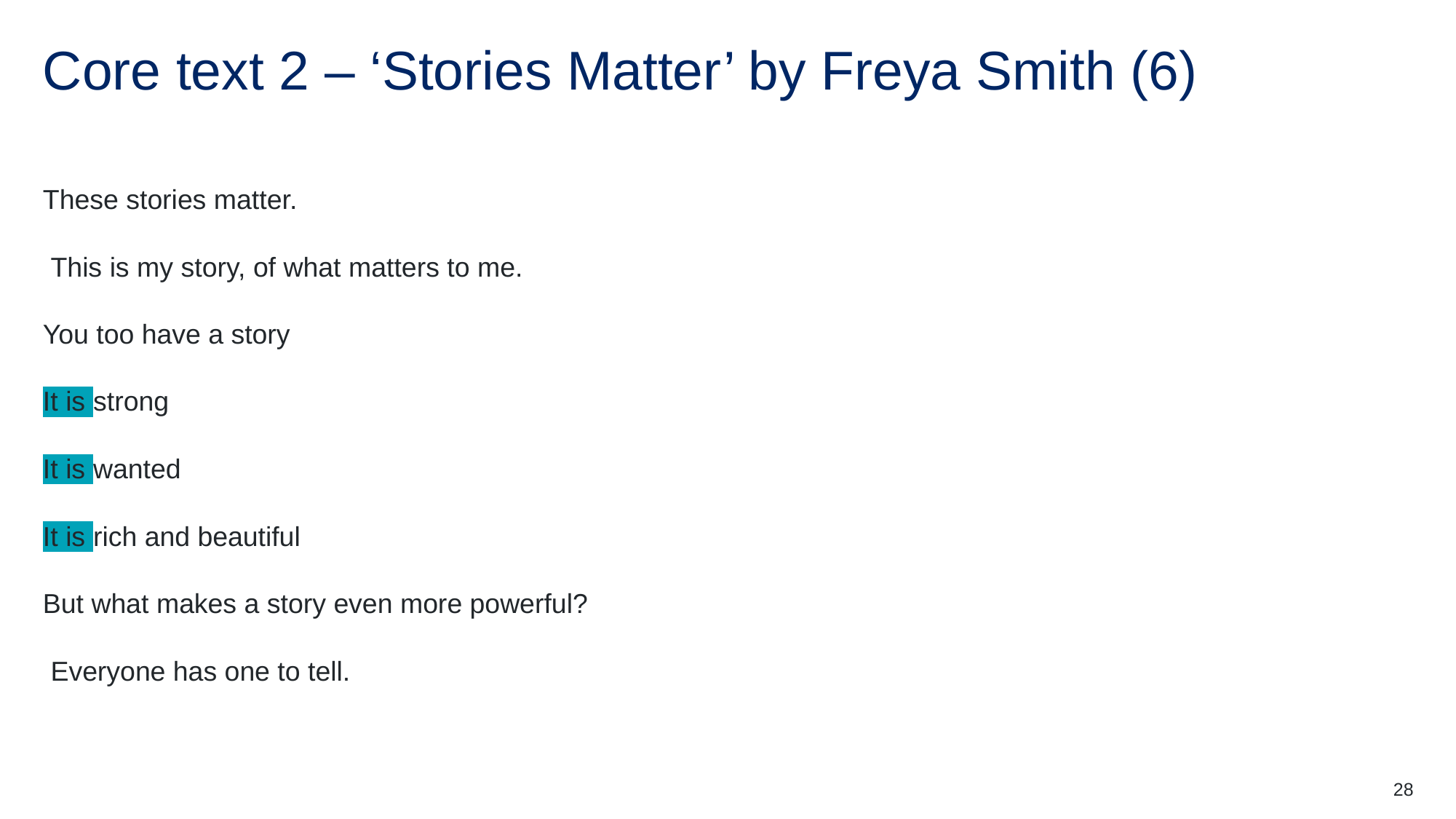

# Core text 2 – ‘Stories Matter’ by Freya Smith (6)
These stories matter.
 This is my story, of what matters to me.
You too have a story
It is strong
It is wanted
It is rich and beautiful
But what makes a story even more powerful?
 Everyone has one to tell.

28